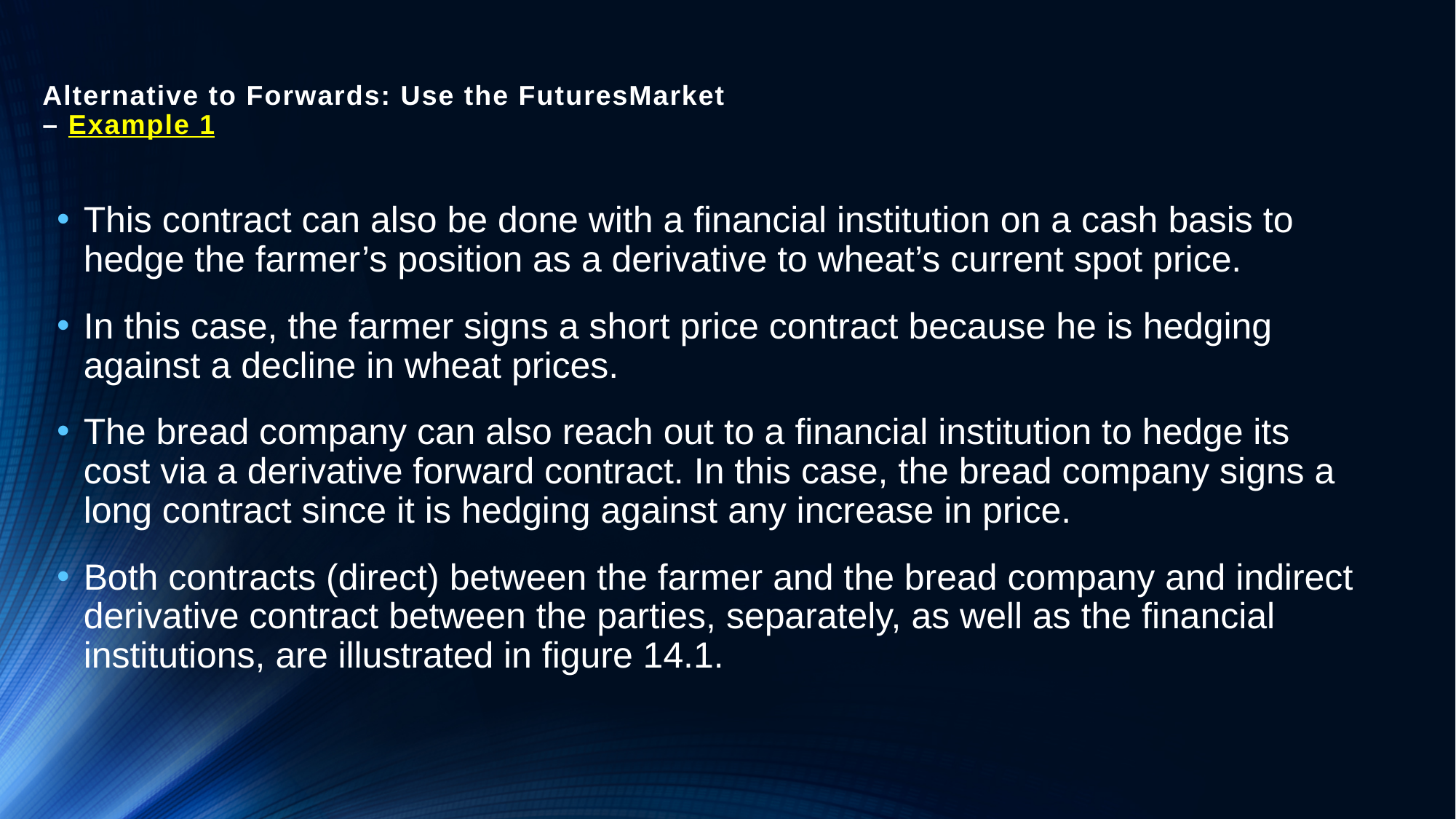

# Alternative to Forwards: Use the FuturesMarket – Example 1
This contract can also be done with a financial institution on a cash basis to hedge the farmer’s position as a derivative to wheat’s current spot price.
In this case, the farmer signs a short price contract because he is hedging against a decline in wheat prices.
The bread company can also reach out to a financial institution to hedge its cost via a derivative forward contract. In this case, the bread company signs a long contract since it is hedging against any increase in price.
Both contracts (direct) between the farmer and the bread company and indirect derivative contract between the parties, separately, as well as the financial institutions, are illustrated in figure 14.1.